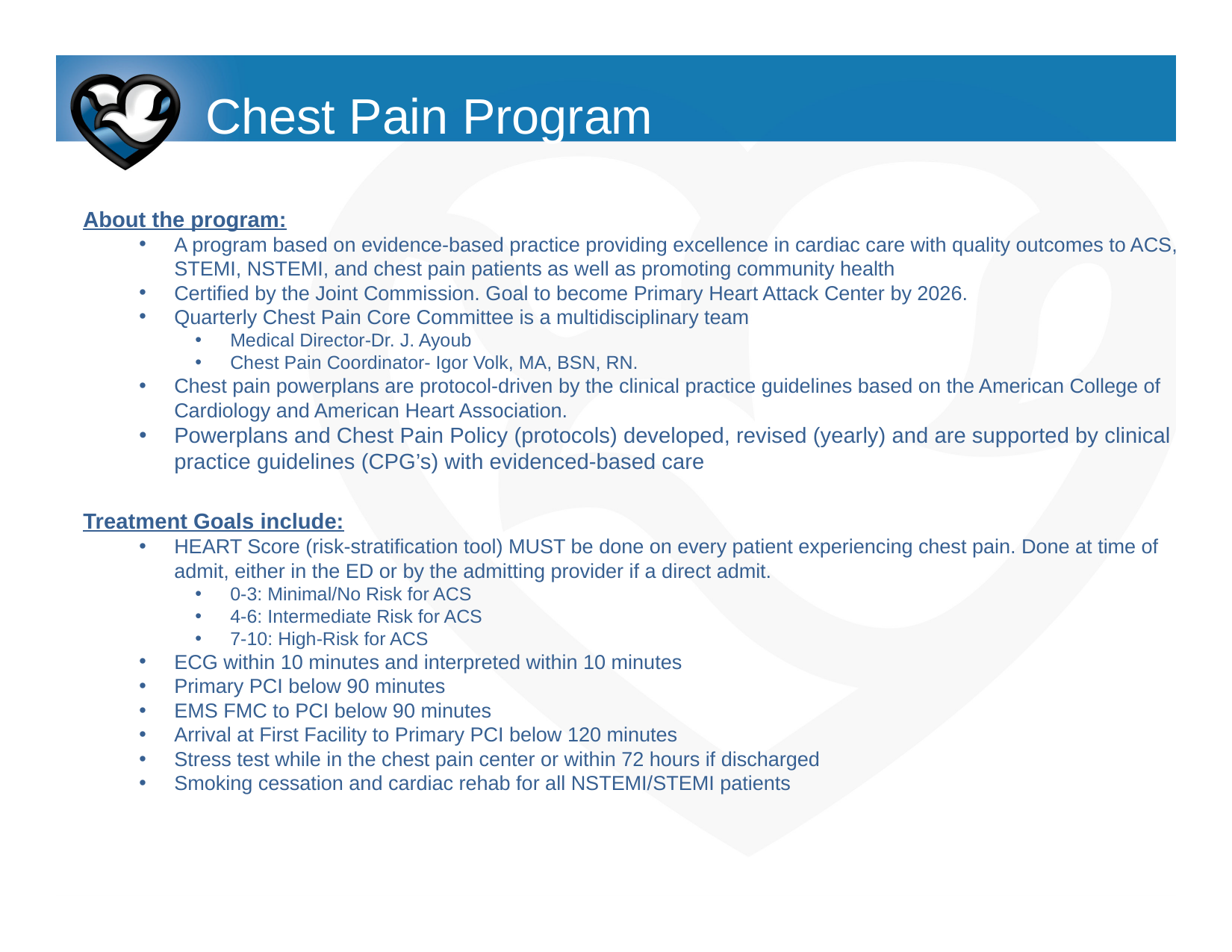

# Chest Pain Program
About the program:
A program based on evidence-based practice providing excellence in cardiac care with quality outcomes to ACS, STEMI, NSTEMI, and chest pain patients as well as promoting community health
Certified by the Joint Commission. Goal to become Primary Heart Attack Center by 2026.
Quarterly Chest Pain Core Committee is a multidisciplinary team
Medical Director-Dr. J. Ayoub
Chest Pain Coordinator- Igor Volk, MA, BSN, RN.
Chest pain powerplans are protocol-driven by the clinical practice guidelines based on the American College of Cardiology and American Heart Association.
Powerplans and Chest Pain Policy (protocols) developed, revised (yearly) and are supported by clinical practice guidelines (CPG’s) with evidenced-based care

Treatment Goals include:
HEART Score (risk-stratification tool) MUST be done on every patient experiencing chest pain. Done at time of admit, either in the ED or by the admitting provider if a direct admit.
0-3: Minimal/No Risk for ACS
4-6: Intermediate Risk for ACS
7-10: High-Risk for ACS
ECG within 10 minutes and interpreted within 10 minutes
Primary PCI below 90 minutes
EMS FMC to PCI below 90 minutes
Arrival at First Facility to Primary PCI below 120 minutes
Stress test while in the chest pain center or within 72 hours if discharged
Smoking cessation and cardiac rehab for all NSTEMI/STEMI patients